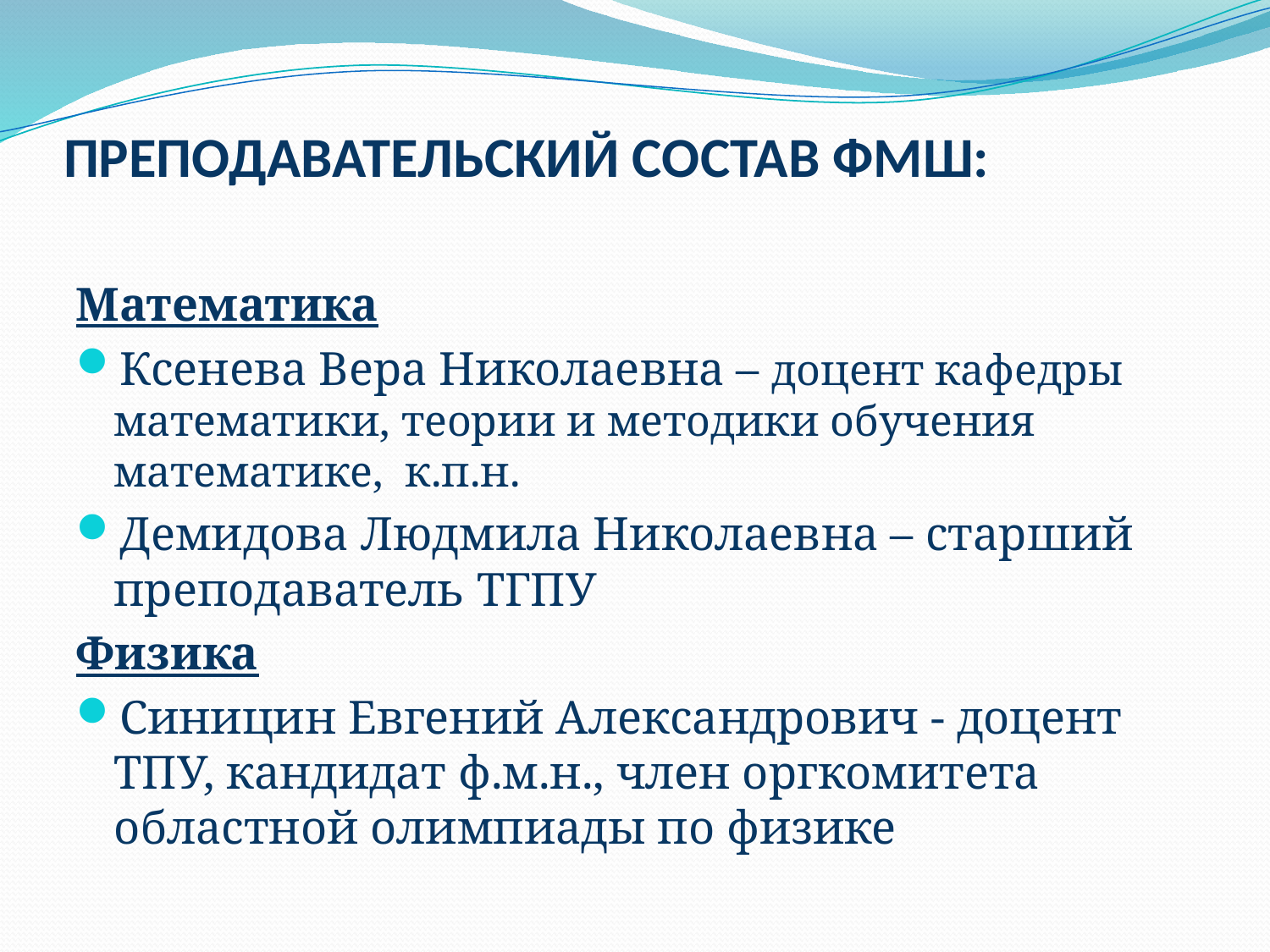

# ПРЕПОДАВАТЕЛЬСКИЙ СОСТАВ ФМШ:
Математика
Ксенева Вера Николаевна – доцент кафедры математики, теории и методики обучения математике,  к.п.н.
Демидова Людмила Николаевна – старший преподаватель ТГПУ
Физика
Синицин Евгений Александрович - доцент ТПУ, кандидат ф.м.н., член оргкомитета областной олимпиады по физике